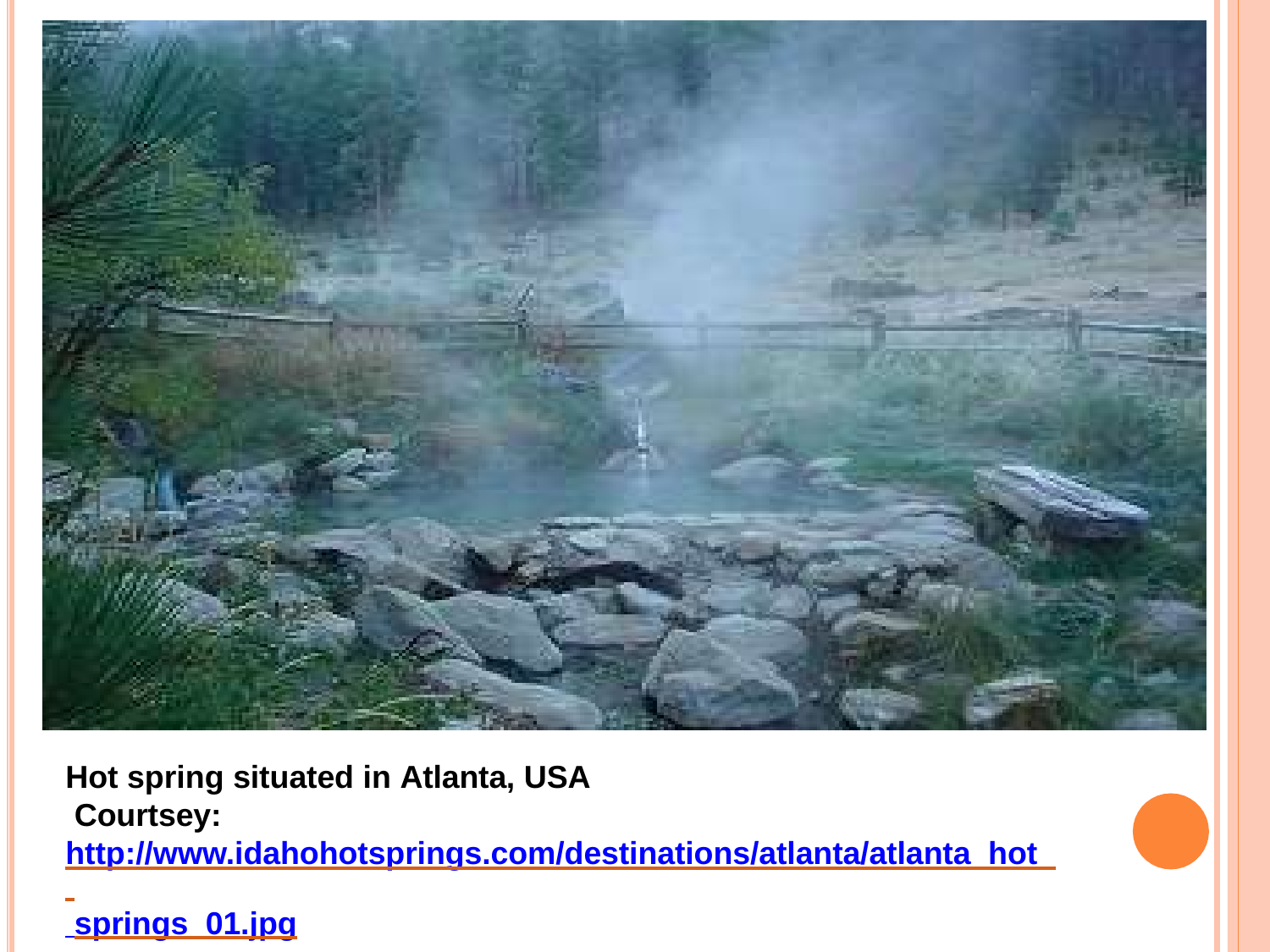

HABITATS OF EXTREMOPHILES

Hot spring situated in Atlanta, USA  Courtsey:
http://www.idahohotsprings.com/destinations/atlanta/atlanta_hot_  springs_01.jpg